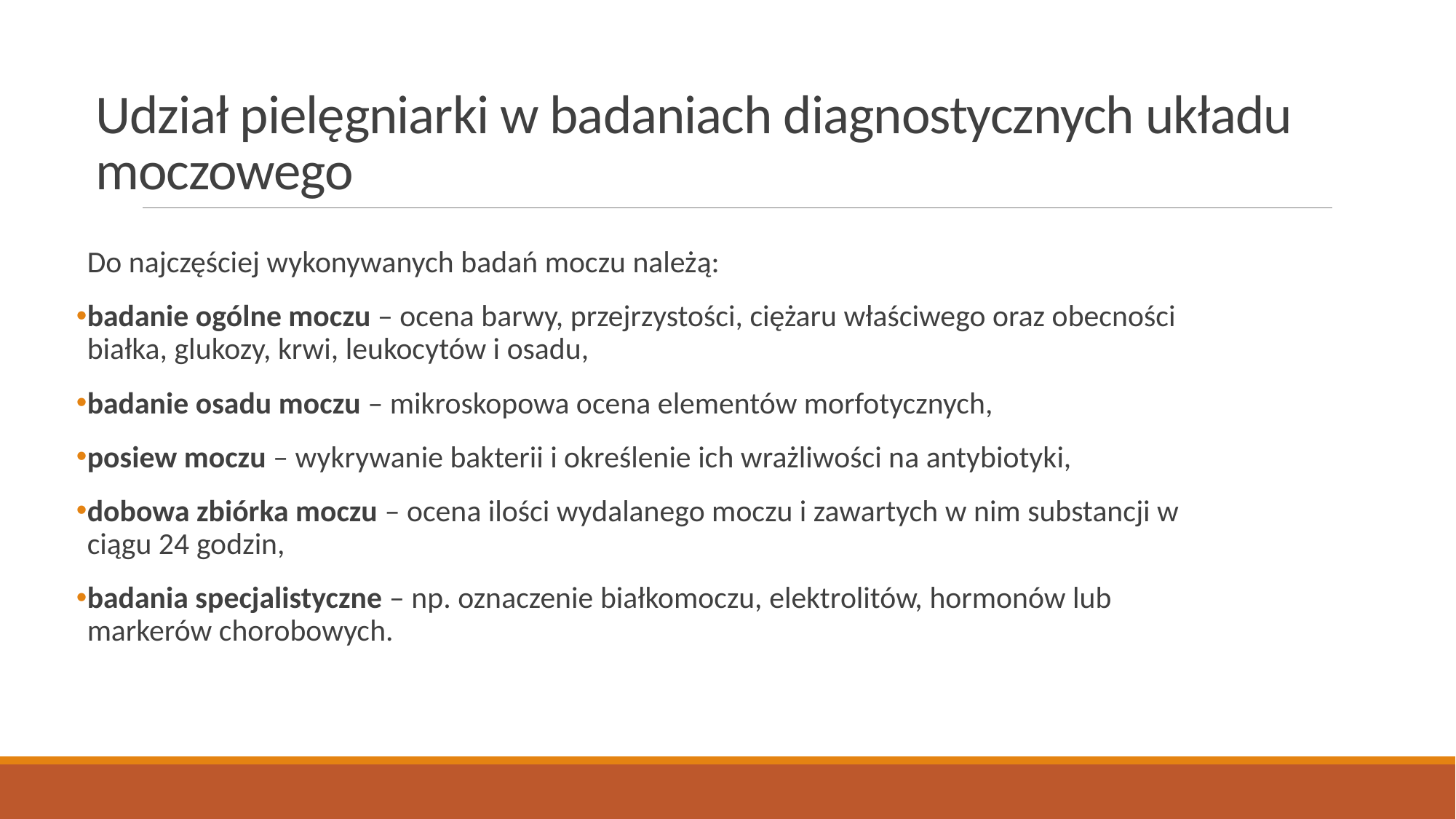

# Udział pielęgniarki w badaniach diagnostycznych układu moczowego
Do najczęściej wykonywanych badań moczu należą:
badanie ogólne moczu – ocena barwy, przejrzystości, ciężaru właściwego oraz obecności białka, glukozy, krwi, leukocytów i osadu,
badanie osadu moczu – mikroskopowa ocena elementów morfotycznych,
posiew moczu – wykrywanie bakterii i określenie ich wrażliwości na antybiotyki,
dobowa zbiórka moczu – ocena ilości wydalanego moczu i zawartych w nim substancji w ciągu 24 godzin,
badania specjalistyczne – np. oznaczenie białkomoczu, elektrolitów, hormonów lub markerów chorobowych.